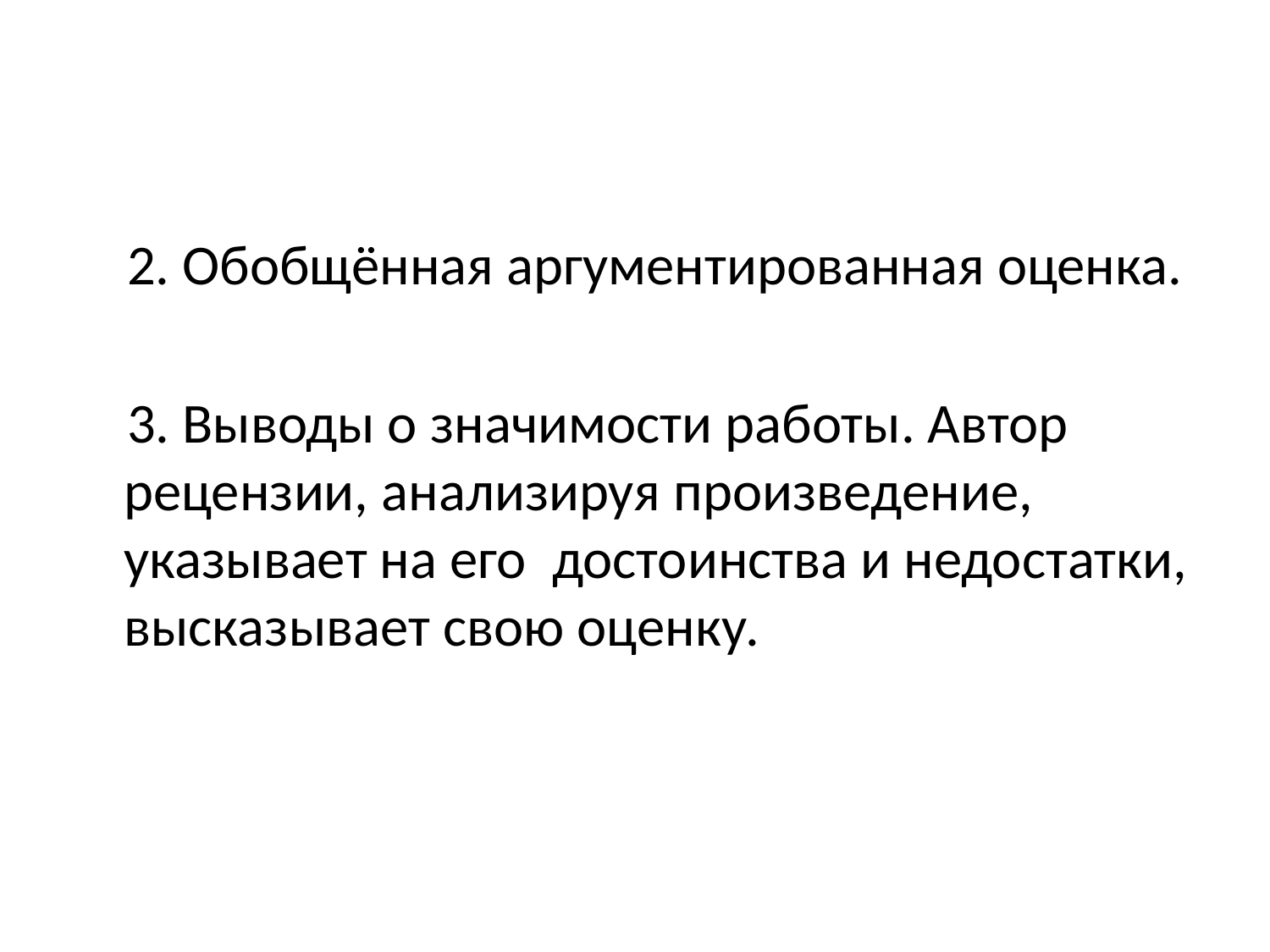

#
    2. Обобщённая аргументированная оценка.

    3. Выводы о значимости работы. Автор рецензии, анализируя произведение, указывает на его  достоинства и недостатки, высказывает свою оценку.